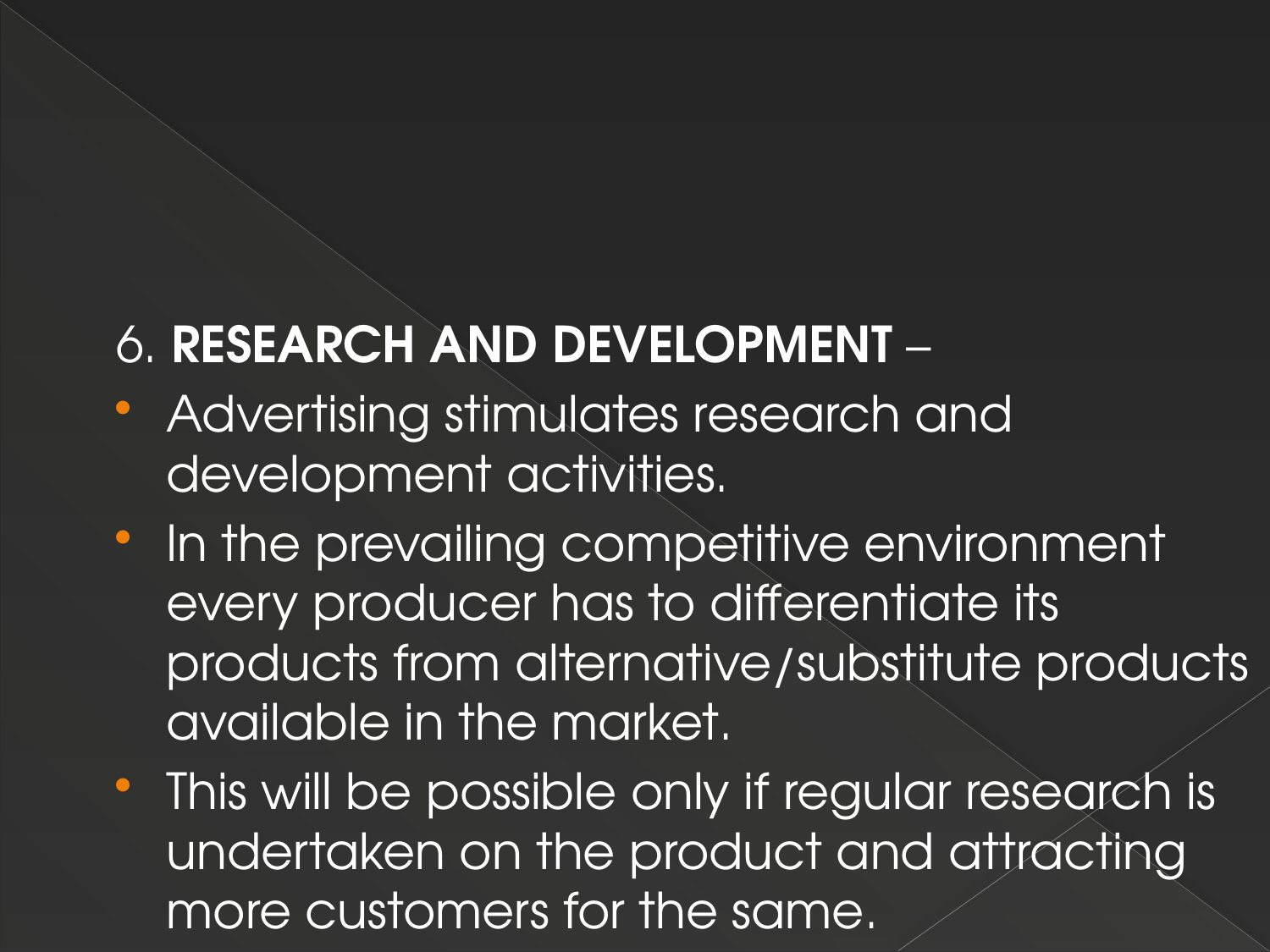

6. RESEARCH AND DEVELOPMENT –
Advertising stimulates research and development activities.
In the prevailing competitive environment every producer has to differentiate its products from alternative/substitute products available in the market.
This will be possible only if regular research is undertaken on the product and attracting more customers for the same.